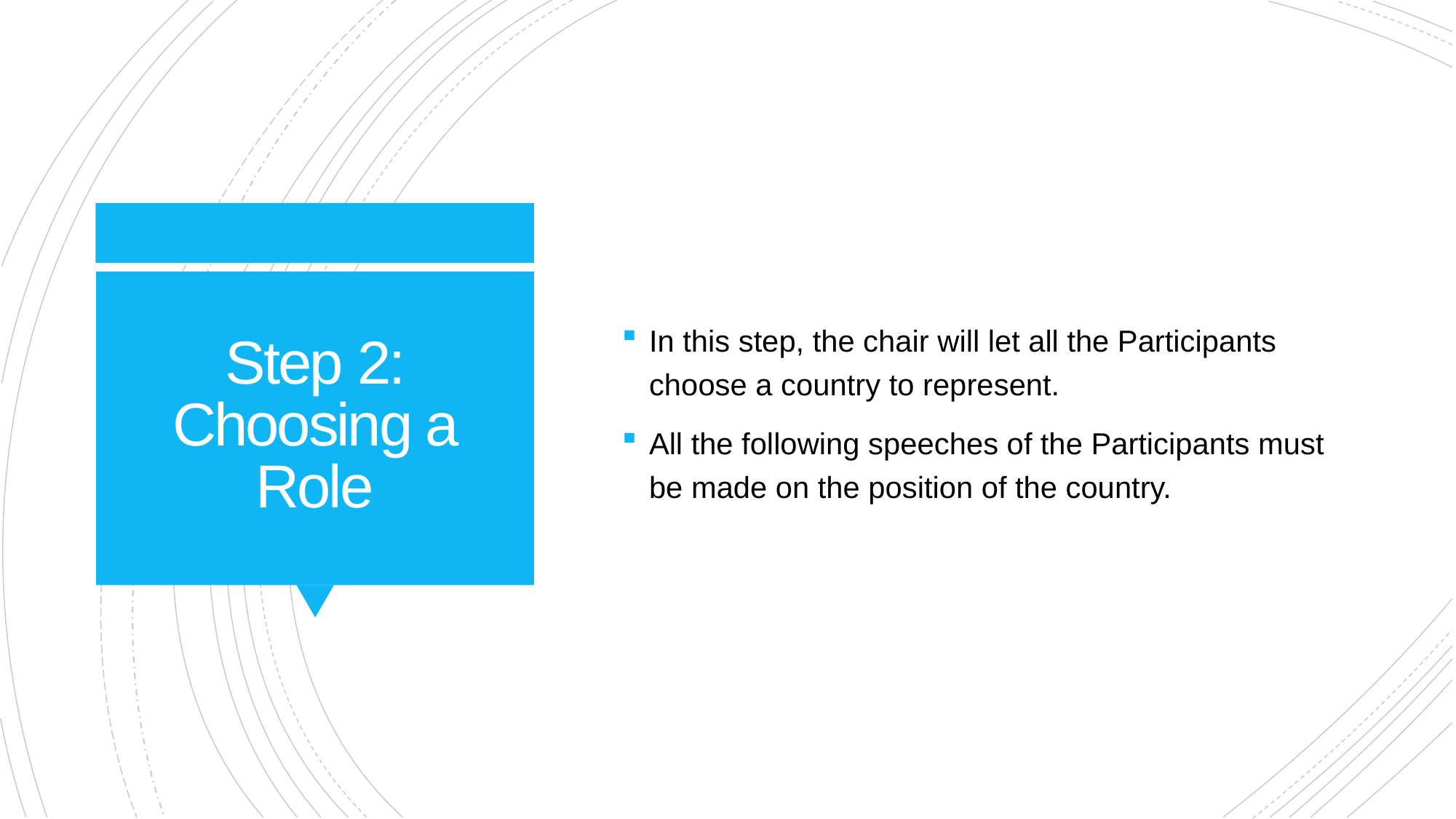

In this step, the chair will let all the Participants choose a country to represent.
All the following speeches of the Participants must be made on the position of the country.
# Step 2: Choosing a Role